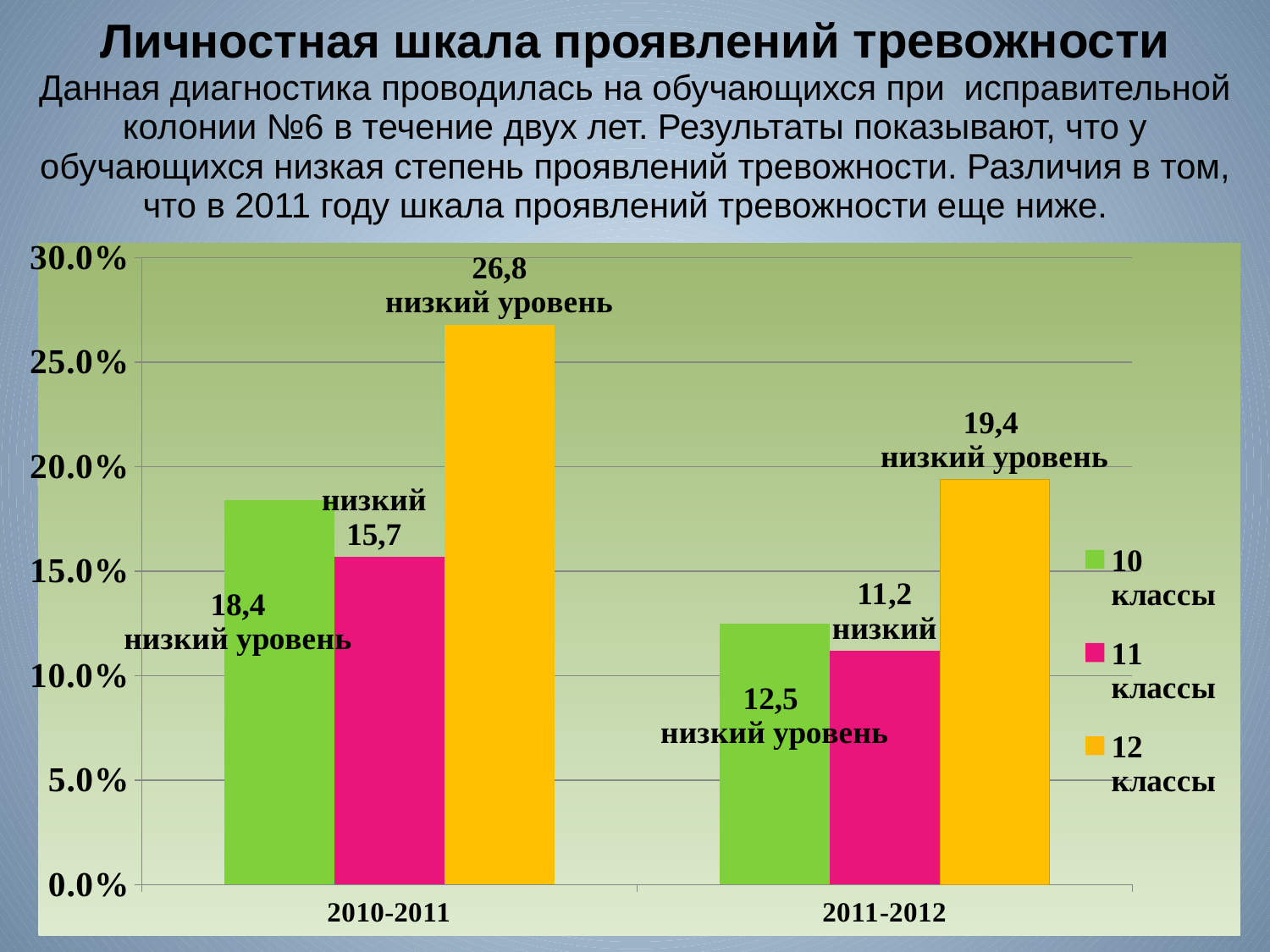

# Личностная шкала проявлений тревожности Данная диагностика проводилась на обучающихся при  исправительной колонии №6 в течение двух лет. Результаты показывают, что у обучающихся низкая степень проявлений тревожности. Различия в том, что в 2011 году шкала проявлений тревожности еще ниже.

### Chart

| Category | 10 классы | 11 классы | 12 классы |
|---|---|---|---|
| 2010-2011 | 0.1840000000000003 | 0.15700000000000033 | 0.268 |
| 2011-2012 | 0.125 | 0.11200000000000007 | 0.1940000000000002 |